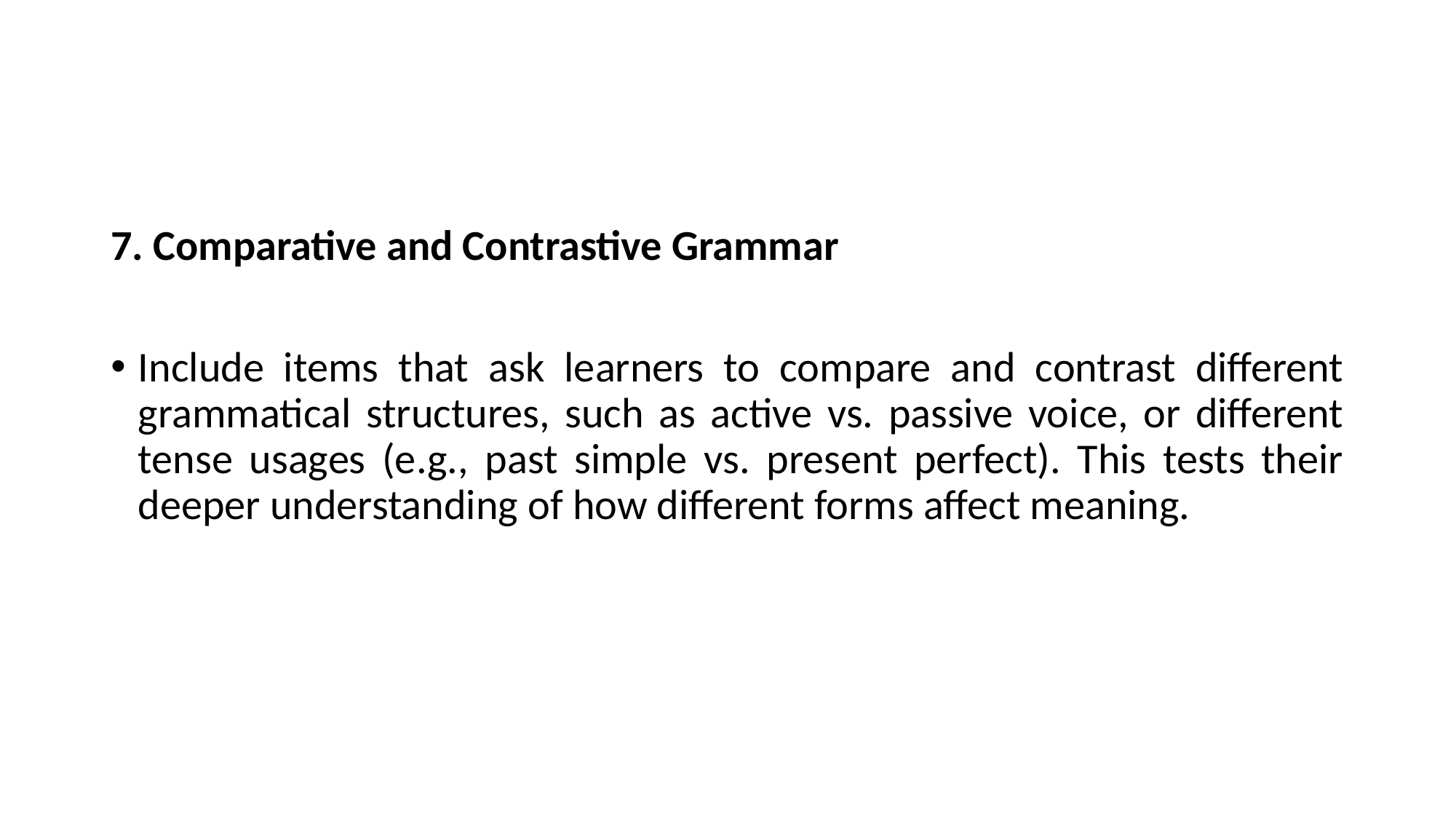

#
7. Comparative and Contrastive Grammar

Include items that ask learners to compare and contrast different grammatical structures, such as active vs. passive voice, or different tense usages (e.g., past simple vs. present perfect). This tests their deeper understanding of how different forms affect meaning.